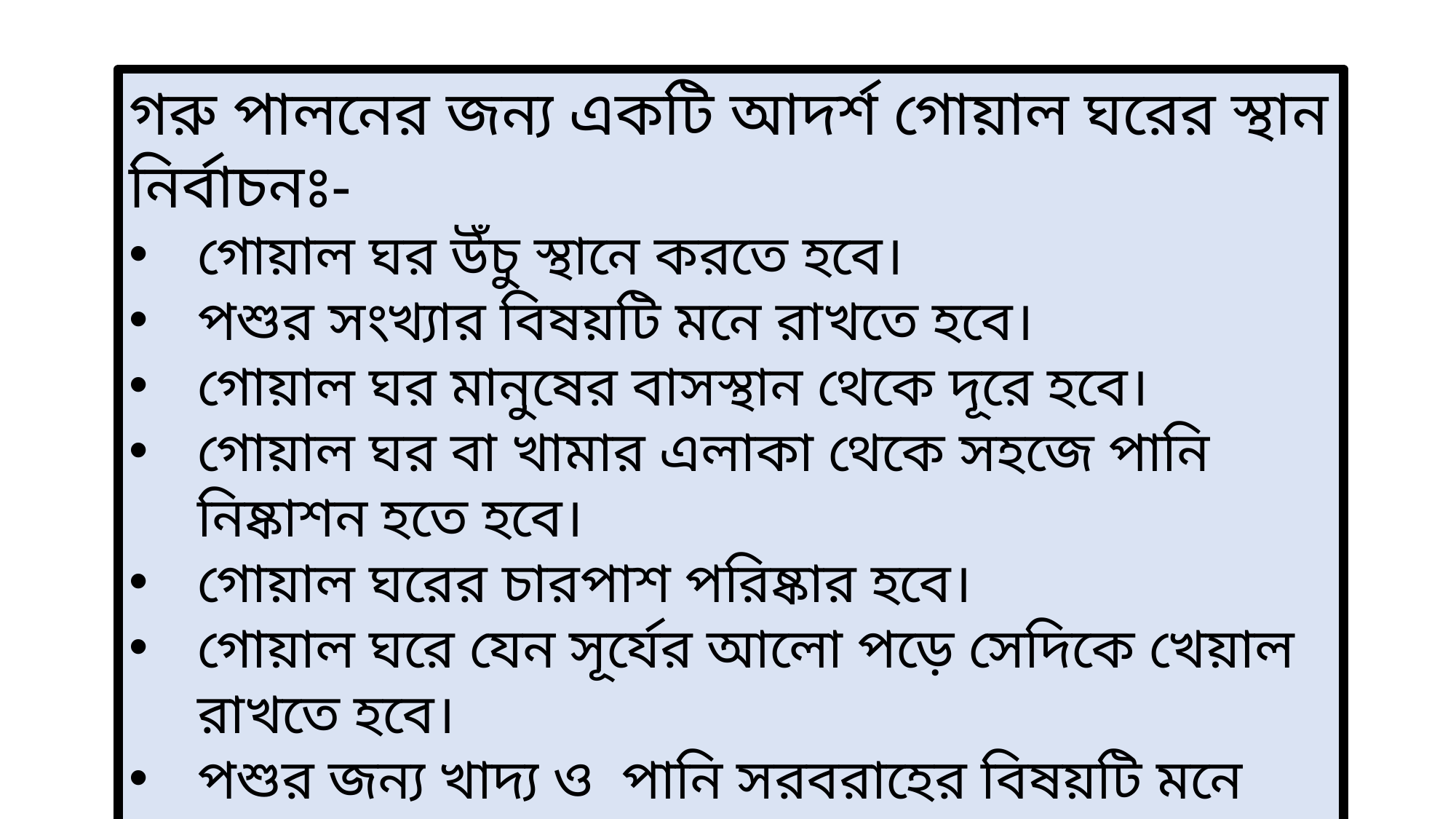

গরু পালনের জন্য একটি আদর্শ গোয়াল ঘরের স্থান নির্বাচনঃ-
গোয়াল ঘর উঁচু স্থানে করতে হবে।
পশুর সংখ্যার বিষয়টি মনে রাখতে হবে।
গোয়াল ঘর মানুষের বাসস্থান থেকে দূরে হবে।
গোয়াল ঘর বা খামার এলাকা থেকে সহজে পানি নিষ্কাশন হতে হবে।
গোয়াল ঘরের চারপাশ পরিষ্কার হবে।
গোয়াল ঘরে যেন সূর্যের আলো পড়ে সেদিকে খেয়াল রাখতে হবে।
পশুর জন্য খাদ্য ও  পানি সরবরাহের বিষয়টি মনে রাখতে হবে।
বাণিজ্যিক উদ্দেশ্যে গোয়াল ঘর তৈরির সময় বাজার ও যোগাযোগ ব্যবস্থার বিষয় চিন্তা করতে হবে।